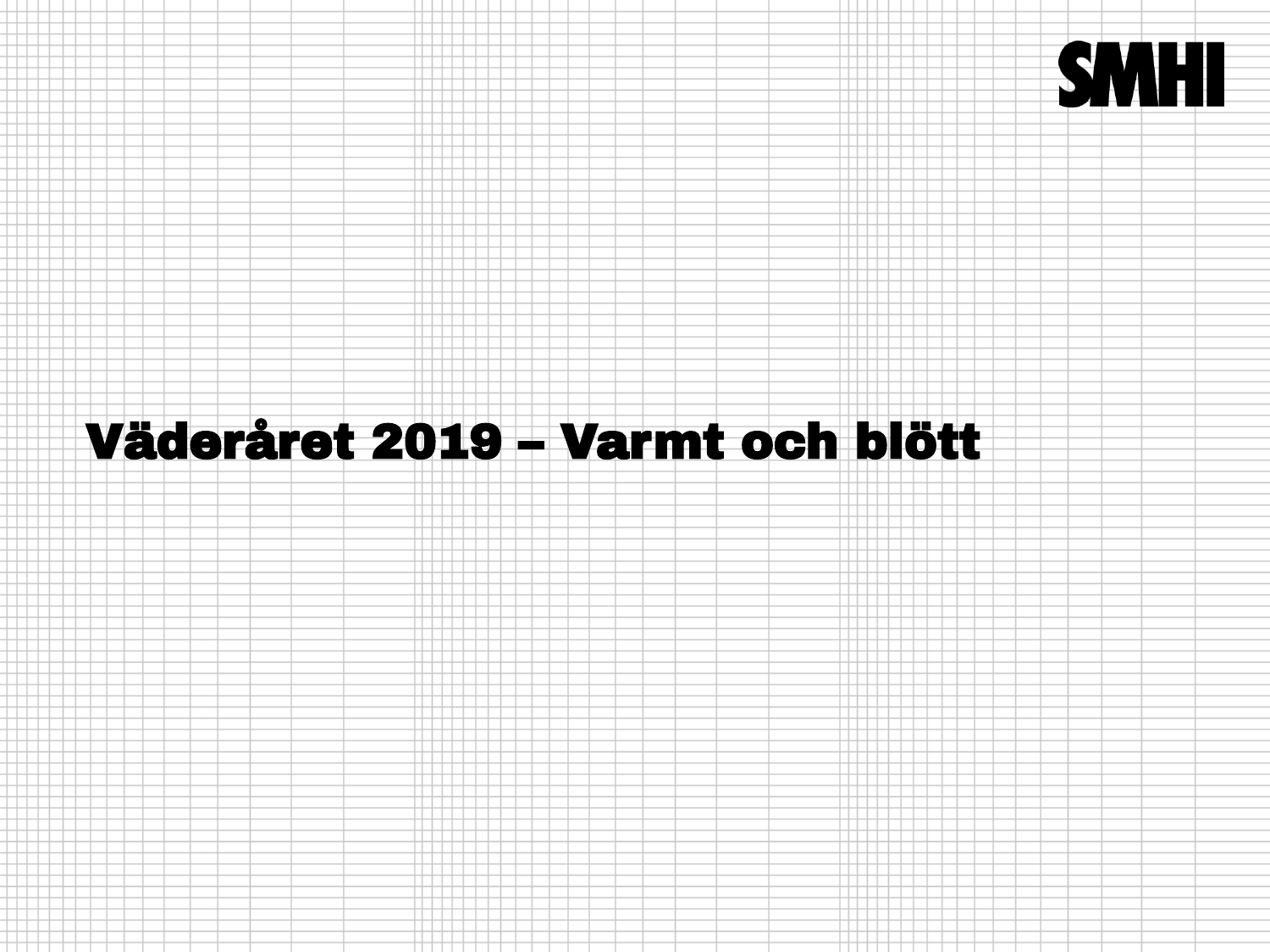

# Väderåret 2019 – Varmt och blött